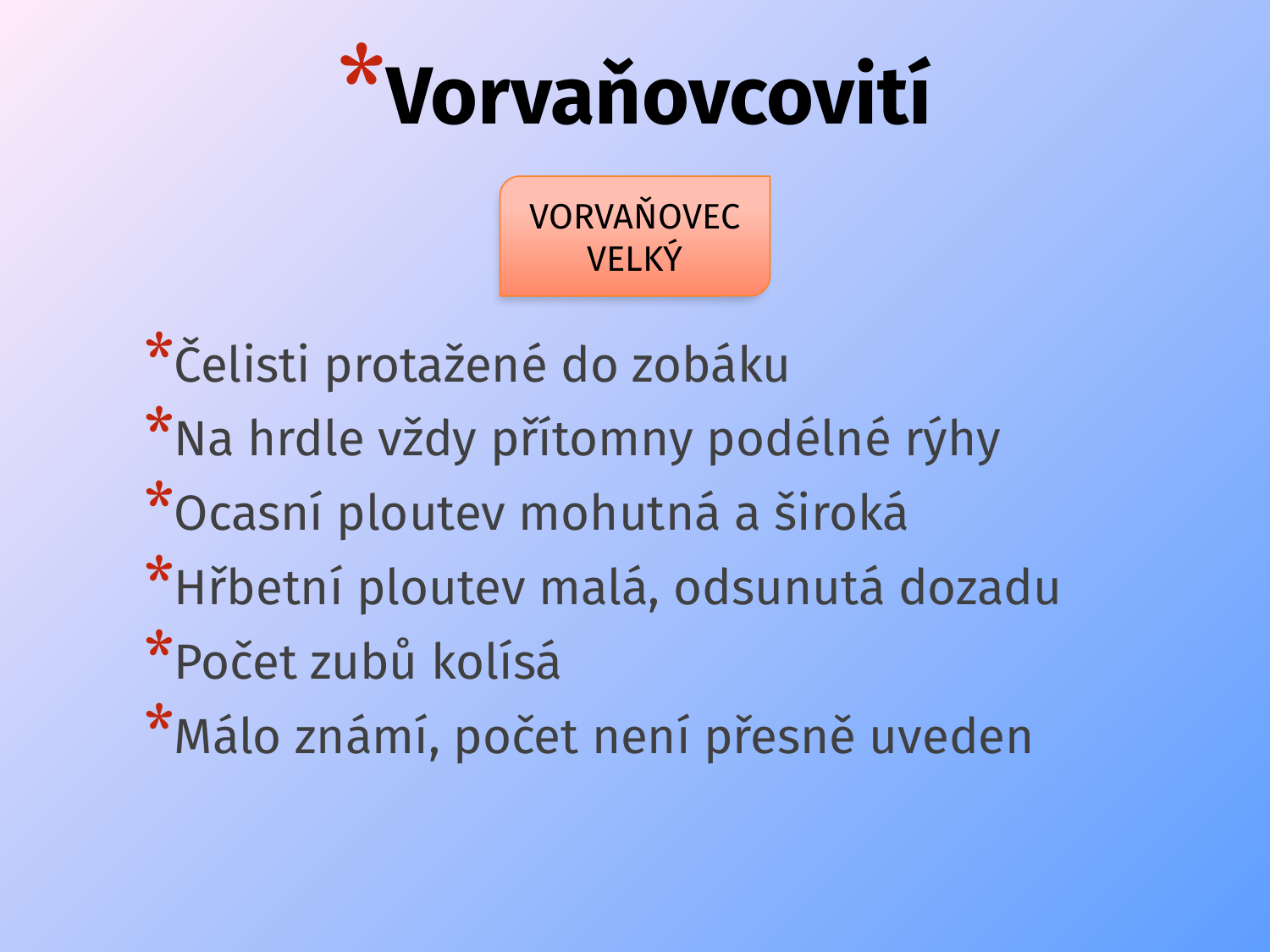

# Vorvaňovcovití
VORVAŇOVEC VELKÝ
Čelisti protažené do zobáku
Na hrdle vždy přítomny podélné rýhy
Ocasní ploutev mohutná a široká
Hřbetní ploutev malá, odsunutá dozadu
Počet zubů kolísá
Málo známí, počet není přesně uveden